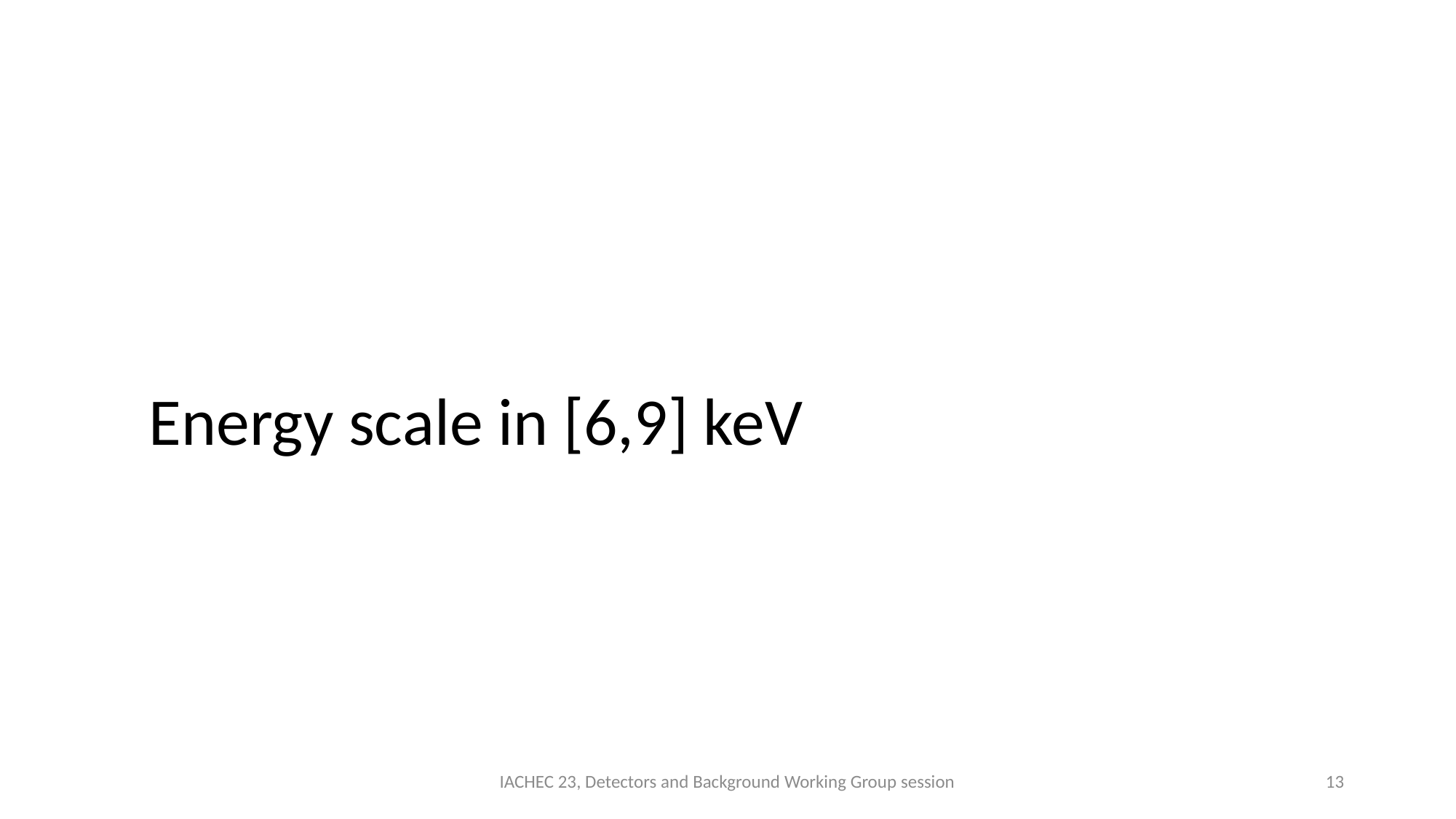

# Energy scale in [6,9] keV
IACHEC 23, Detectors and Background Working Group session
13